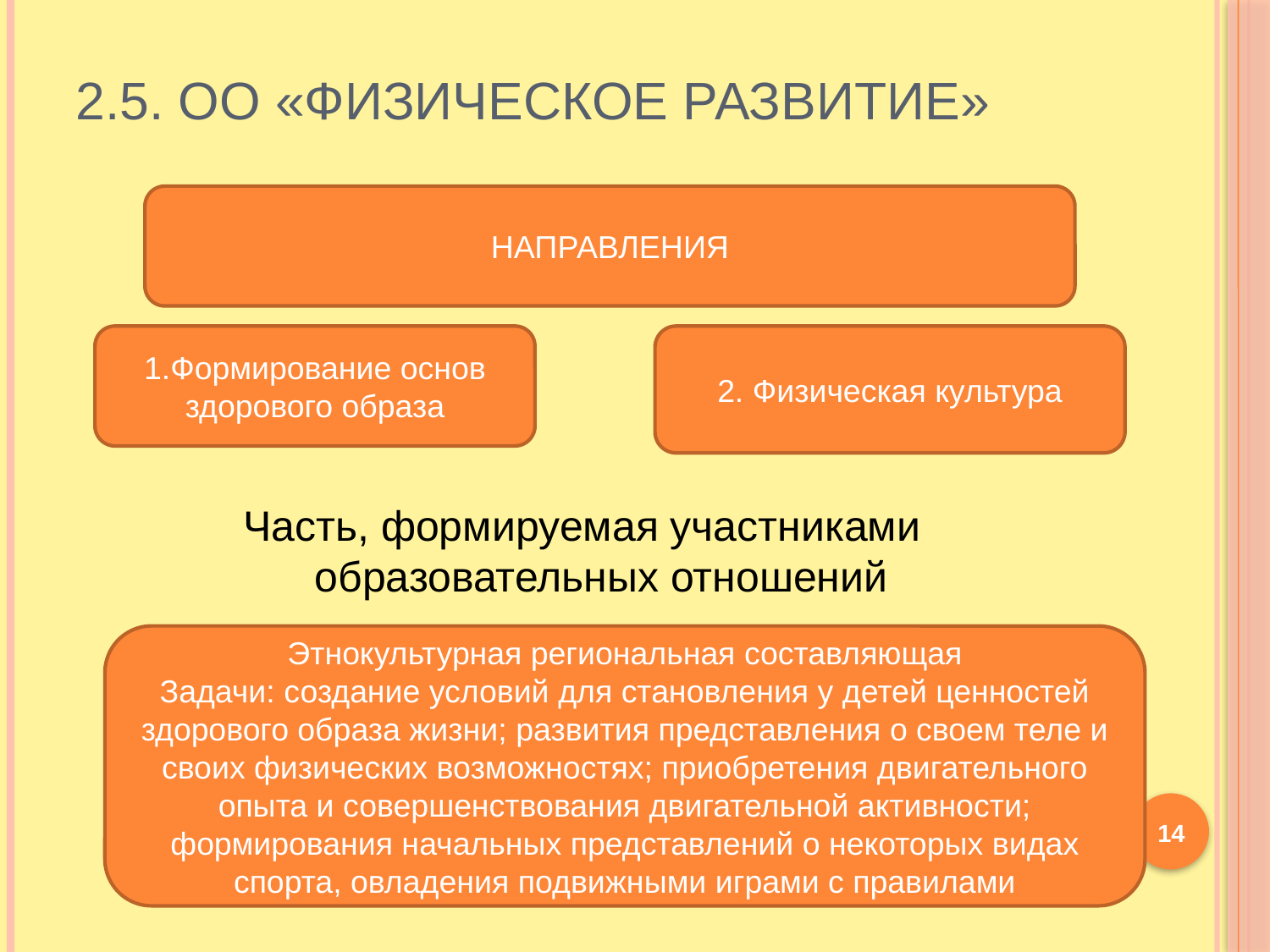

# 2.5. ОО «Физическое развитие»

Часть, формируемая участниками образовательных отношений

НАПРАВЛЕНИЯ
1.Формирование основ здорового образа
2. Физическая культура
Этнокультурная региональная составляющая
Задачи: создание условий для становления у детей ценностей здорового образа жизни; развития представления о своем теле и своих физических возможностях; приобретения двигательного опыта и совершенствования двигательной активности; формирования начальных представлений о некоторых видах спорта, овладения подвижными играми с правилами
14